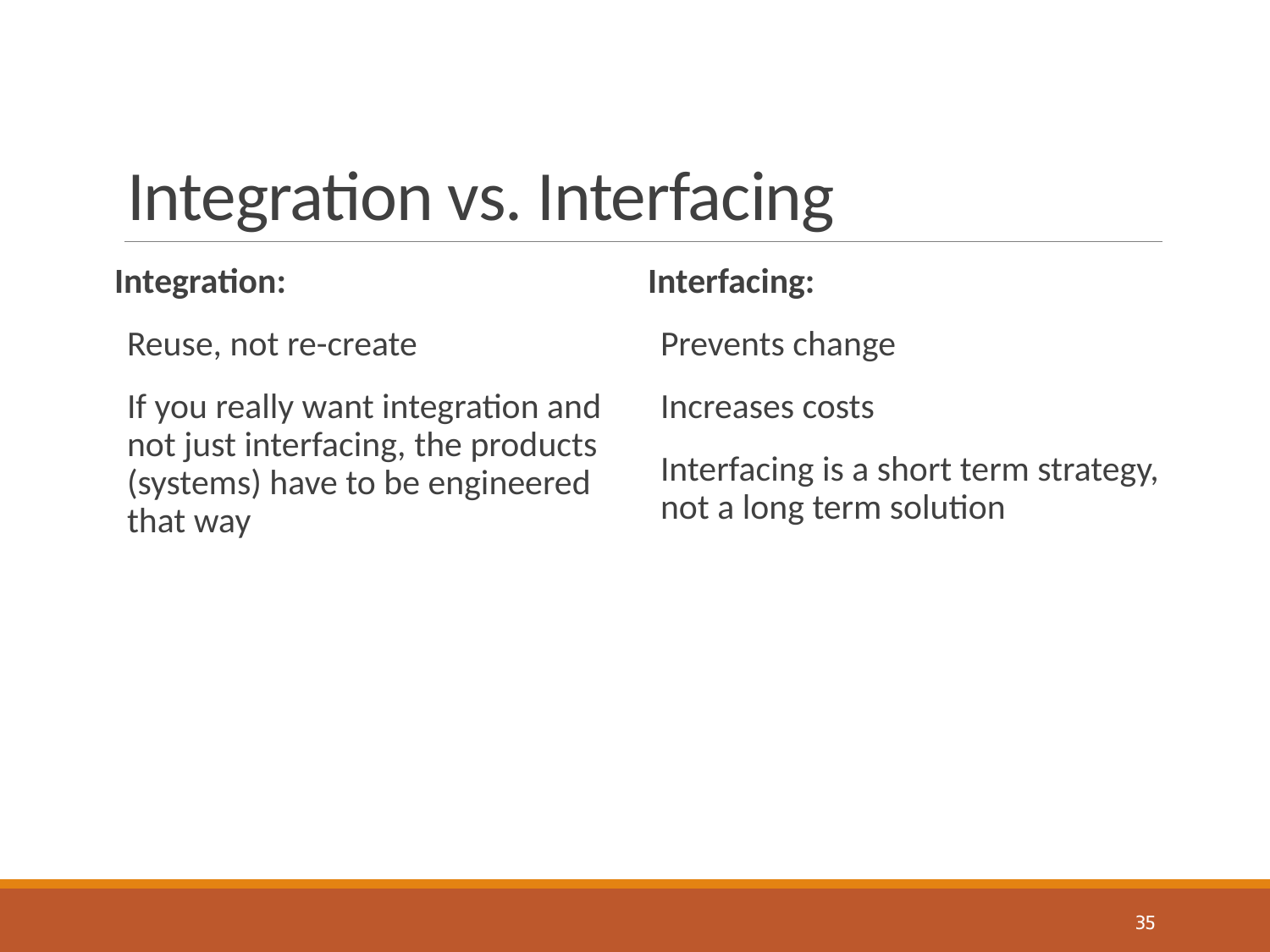

# Integration vs. Interfacing
Integration:
Reuse, not re-create
If you really want integration and not just interfacing, the products (systems) have to be engineered that way
Interfacing:
Prevents change
Increases costs
Interfacing is a short term strategy, not a long term solution

35